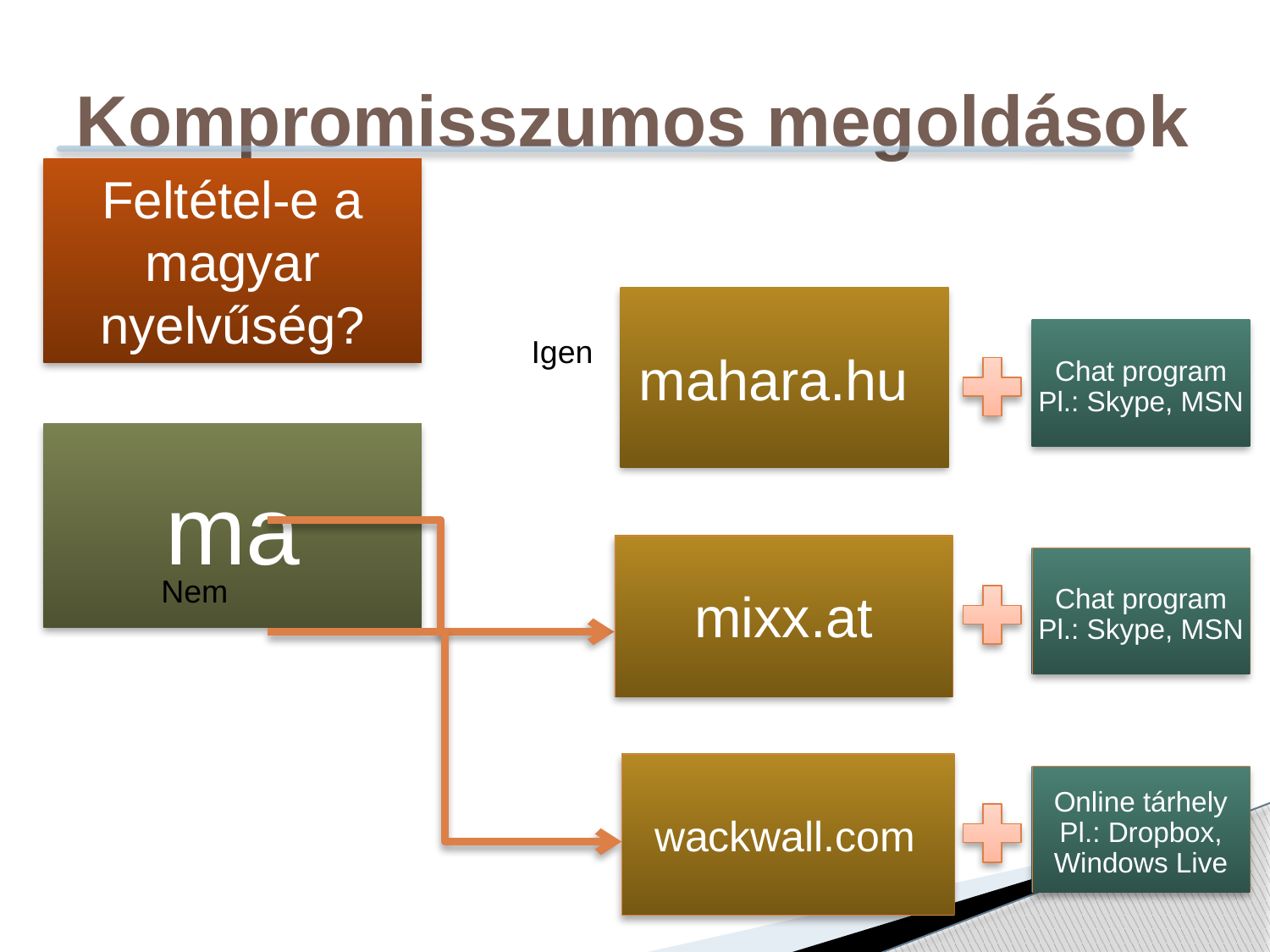

# Kompromisszumos megoldások
Feltétel-e a magyar nyelvűség?
ma

mahara.hu
Chat program
Pl.: Skype, MSN

Igen

Chat program
Pl.: Skype, MSN

mixx.at

Nem

Online tárhely
Pl.: Dropbox, Windows Live

wackwall.com